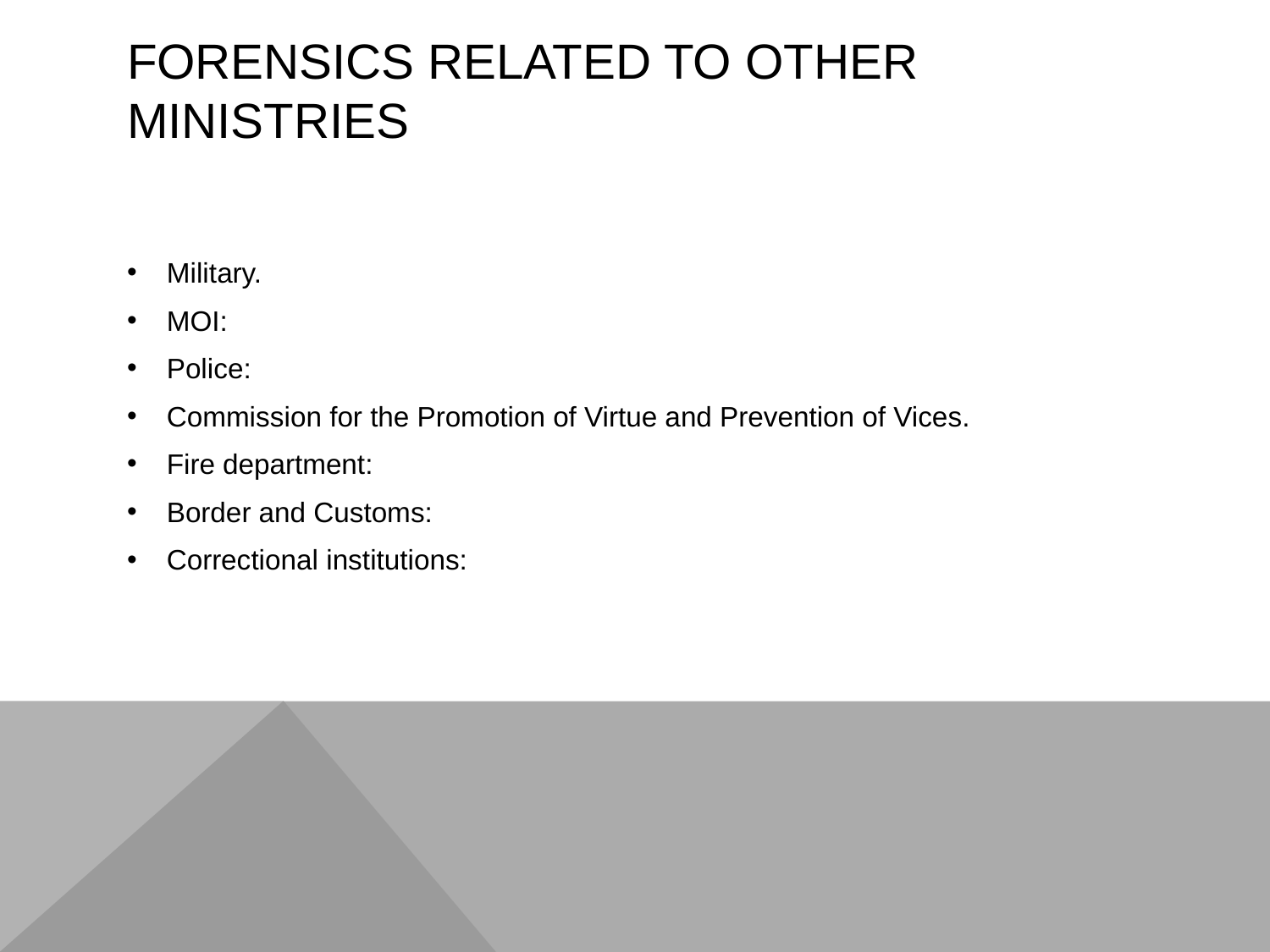

# Forensics related to other Ministries

Military.
MOI:
Police:
Commission for the Promotion of Virtue and Prevention of Vices.
Fire department:
Border and Customs:
Correctional institutions: